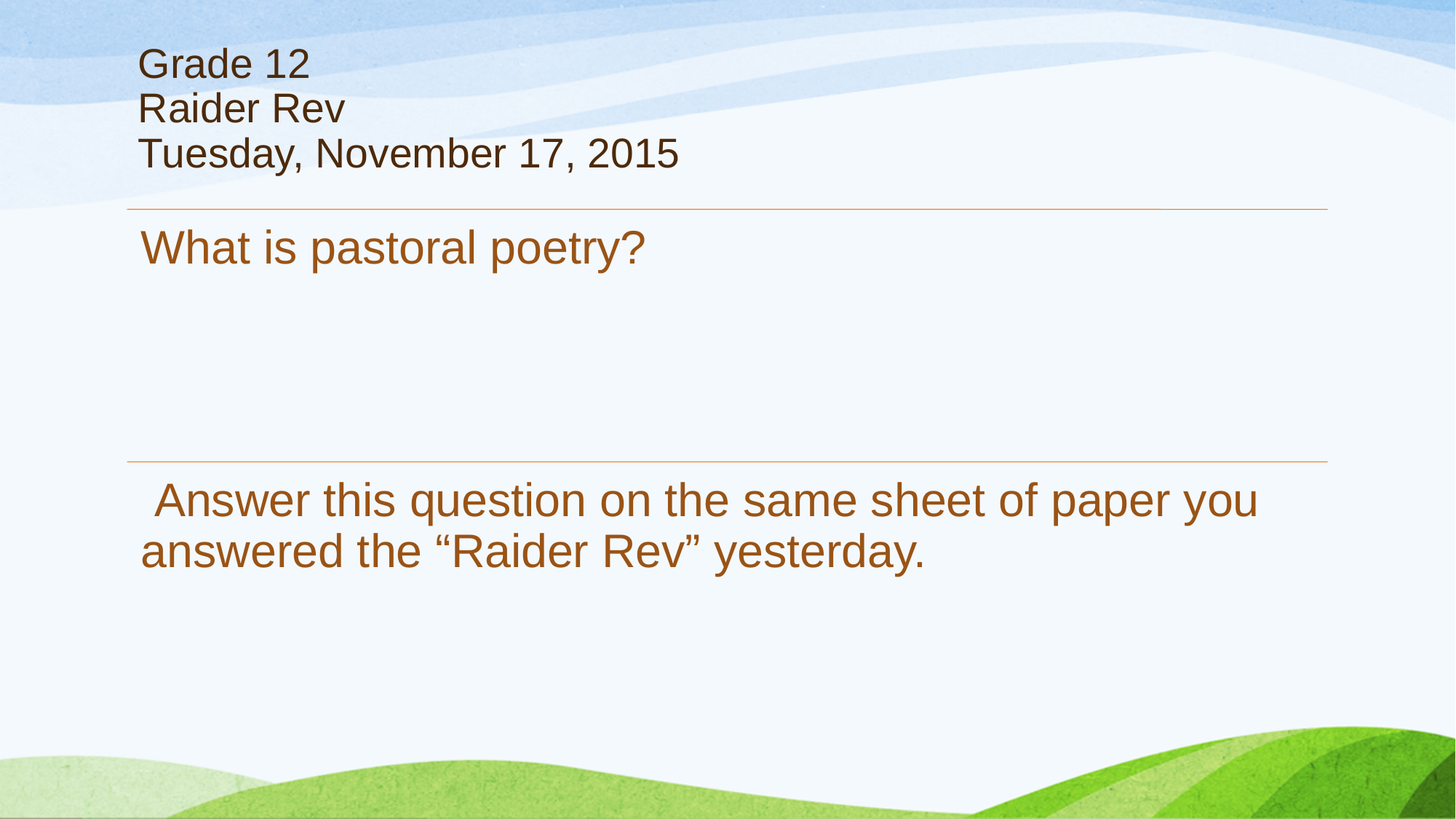

# Grade 12 Raider Rev Tuesday, November 17, 2015
What is pastoral poetry?
 Answer this question on the same sheet of paper you answered the “Raider Rev” yesterday.